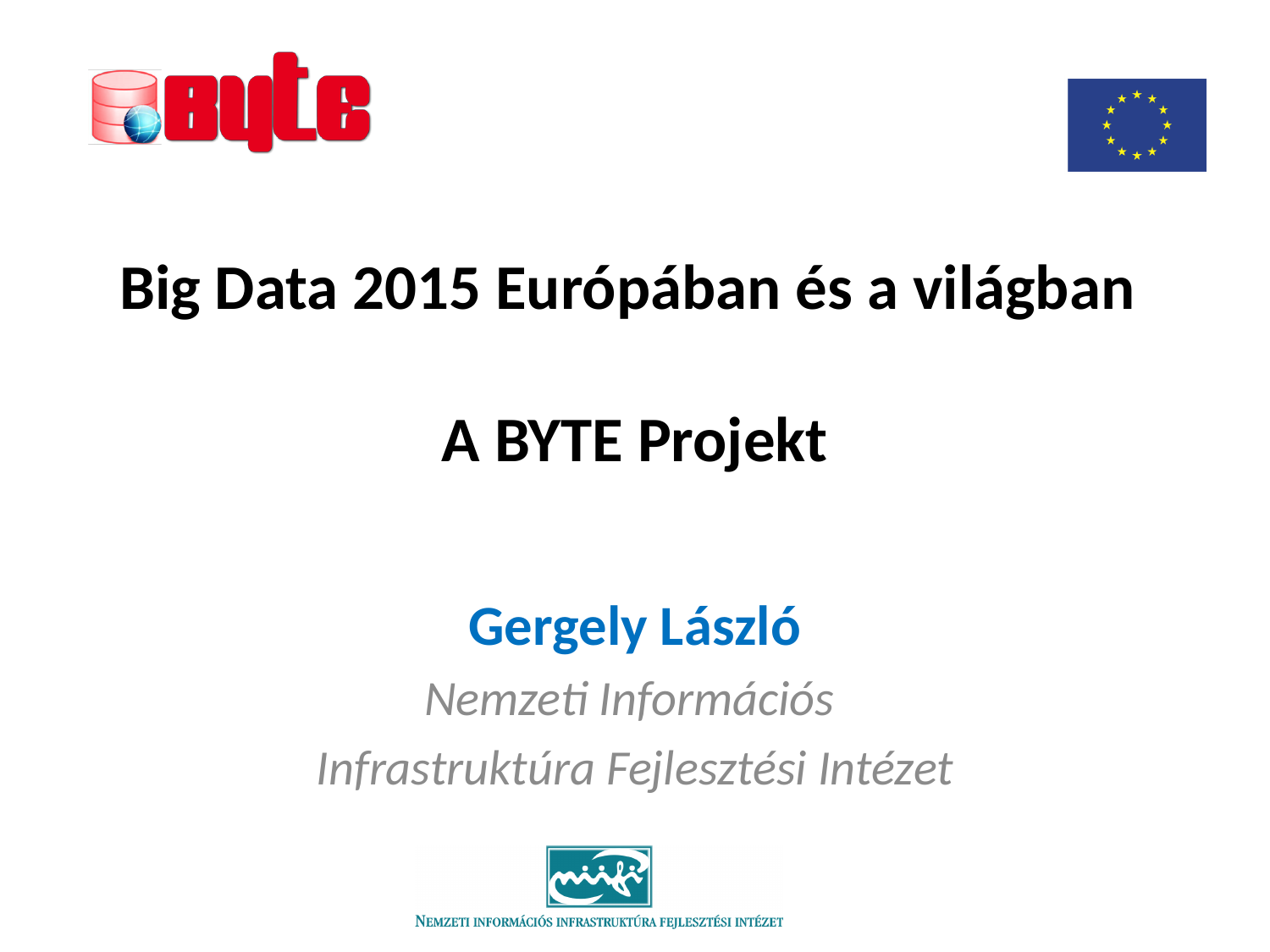

# Big Data 2015 Európában és a világban A BYTE Projekt
Gergely László
Nemzeti Információs
Infrastruktúra Fejlesztési Intézet